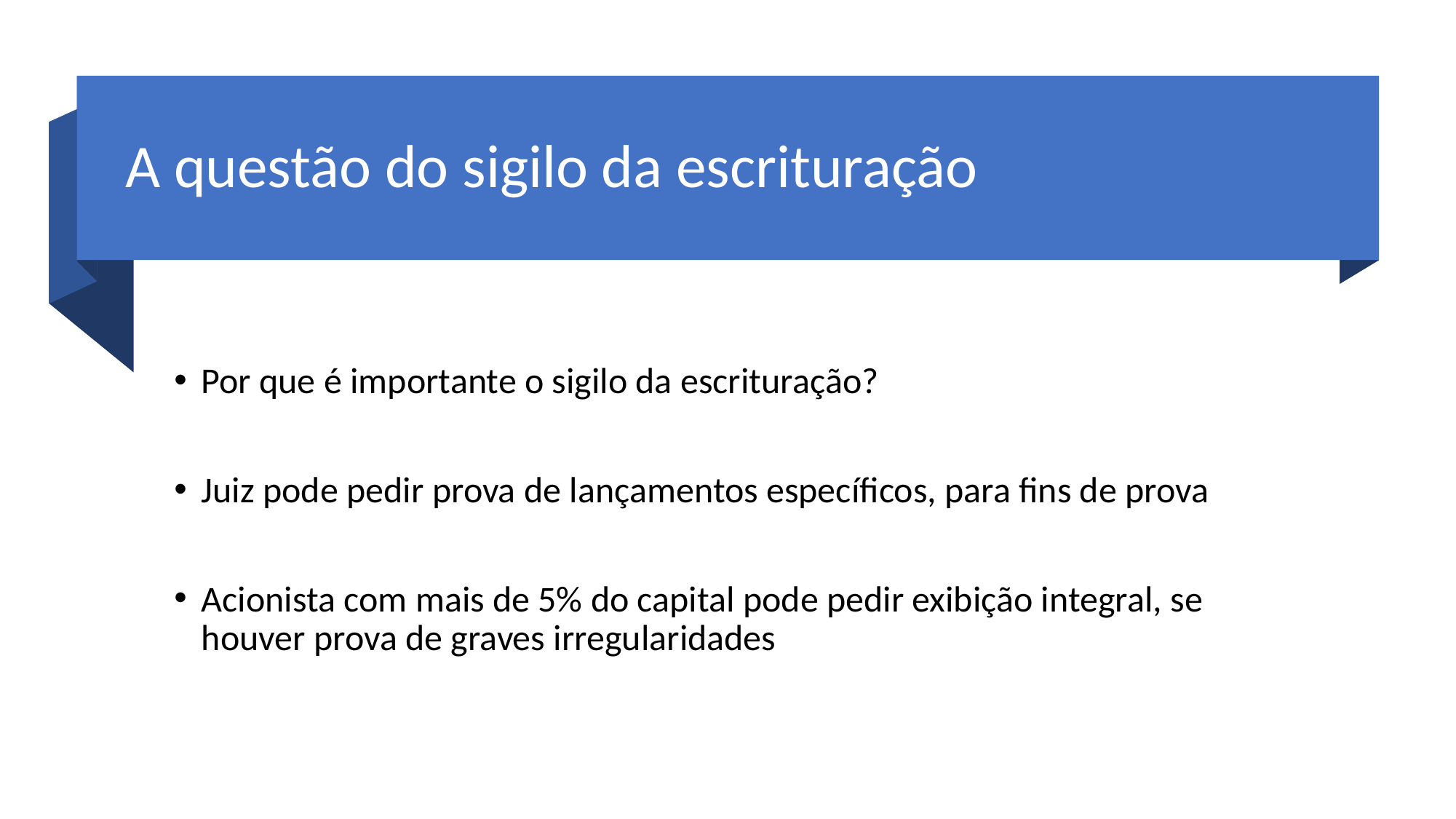

# A questão do sigilo da escrituração

Por que é importante o sigilo da escrituração?

Juiz pode pedir prova de lançamentos específicos, para fins de prova

Acionista com mais de 5% do capital pode pedir exibição integral, se houver prova de graves irregularidades